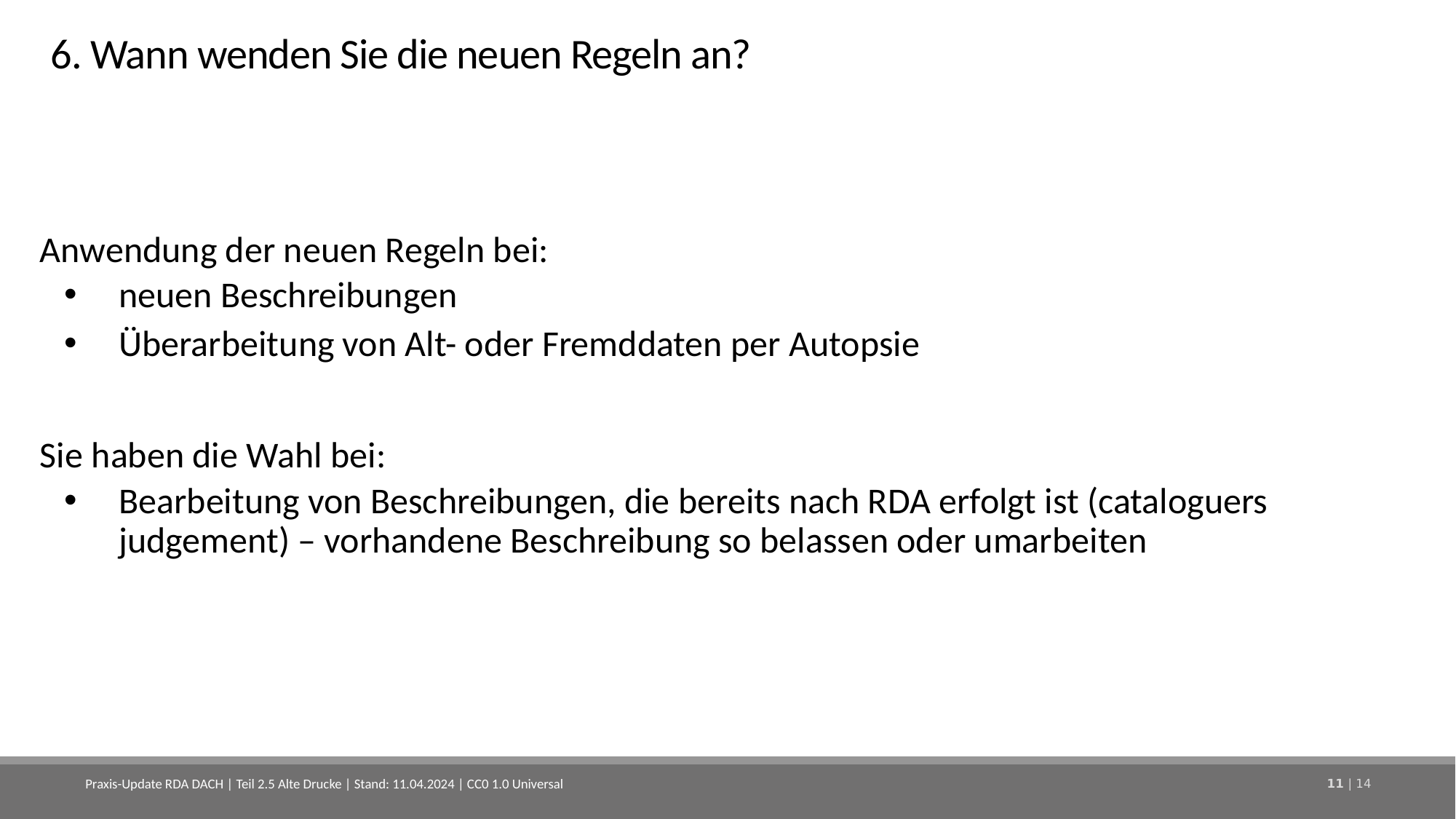

# 6. Wann wenden Sie die neuen Regeln an?

Anwendung der neuen Regeln bei:
neuen Beschreibungen
Überarbeitung von Alt- oder Fremddaten per Autopsie

Sie haben die Wahl bei:
Bearbeitung von Beschreibungen, die bereits nach RDA erfolgt ist (cataloguers judgement) – vorhandene Beschreibung so belassen oder umarbeiten

Praxis-Update RDA DACH | Teil 2.5 Alte Drucke | Stand: 11.04.2024 | CC0 1.0 Universal
11 | 14